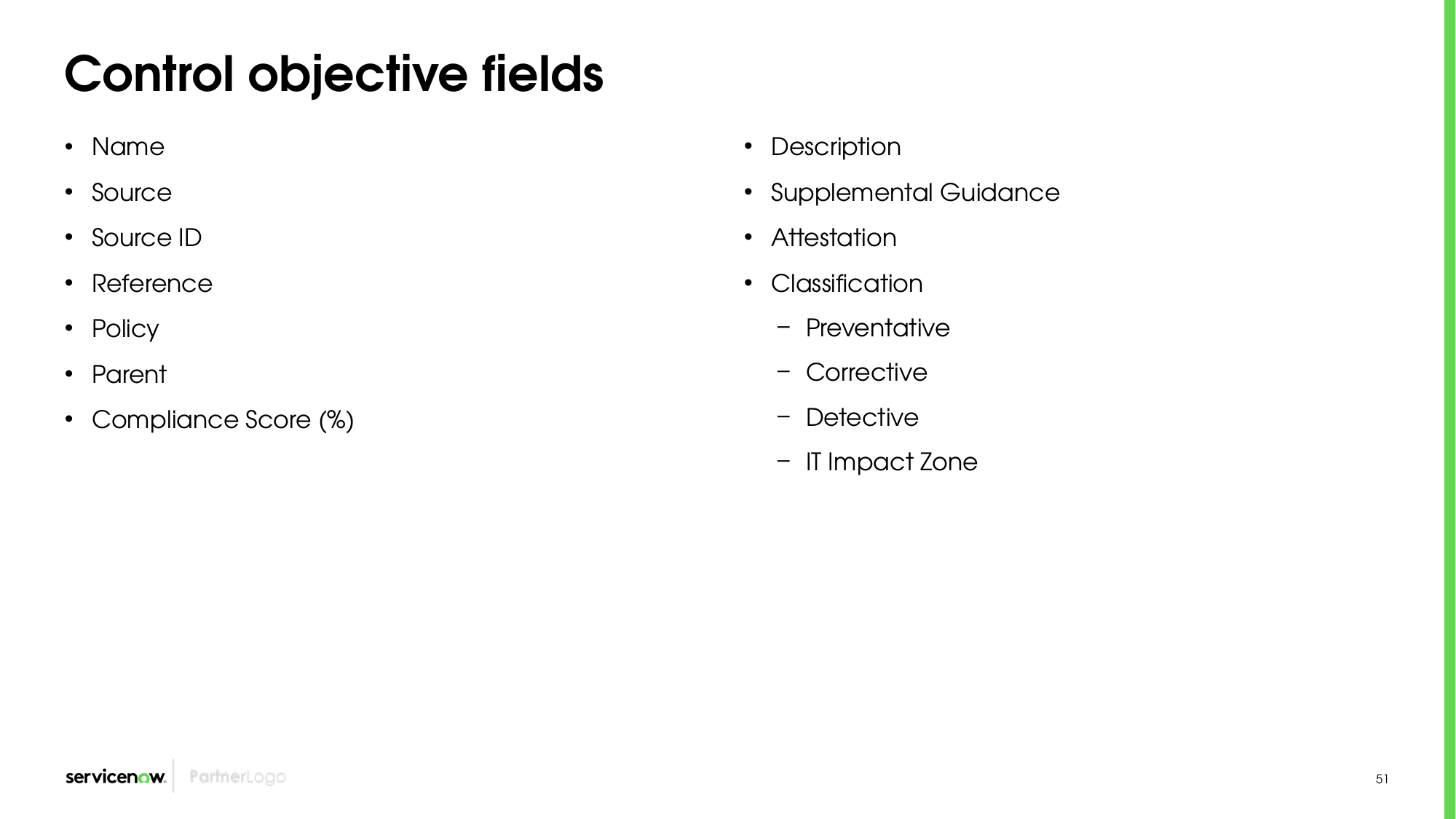

# Control objective fields
Description
Supplemental Guidance
Attestation
Classification
Preventative
Corrective
Detective
IT Impact Zone

Name
Source
Source ID
Reference
Policy
Parent
Compliance Score (%)